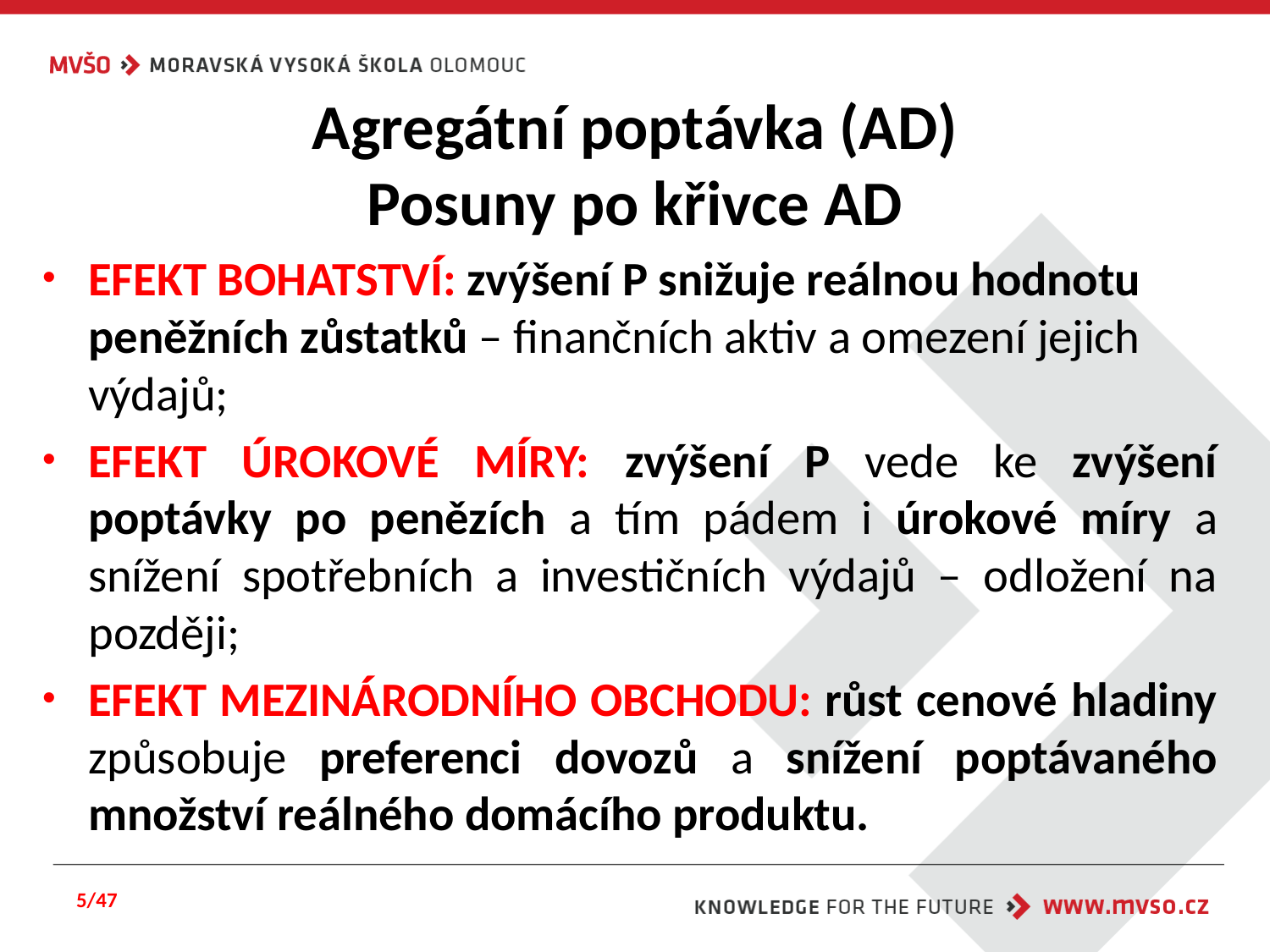

# Agregátní poptávka (AD) Posuny po křivce AD
EFEKT BOHATSTVÍ: zvýšení P snižuje reálnou hodnotu peněžních zůstatků – finančních aktiv a omezení jejich výdajů;
EFEKT ÚROKOVÉ MÍRY: zvýšení P vede ke zvýšení poptávky po penězích a tím pádem i úrokové míry a snížení spotřebních a investičních výdajů – odložení na později;
EFEKT MEZINÁRODNÍHO OBCHODU: růst cenové hladiny způsobuje preferenci dovozů a snížení poptávaného množství reálného domácího produktu.
5/47